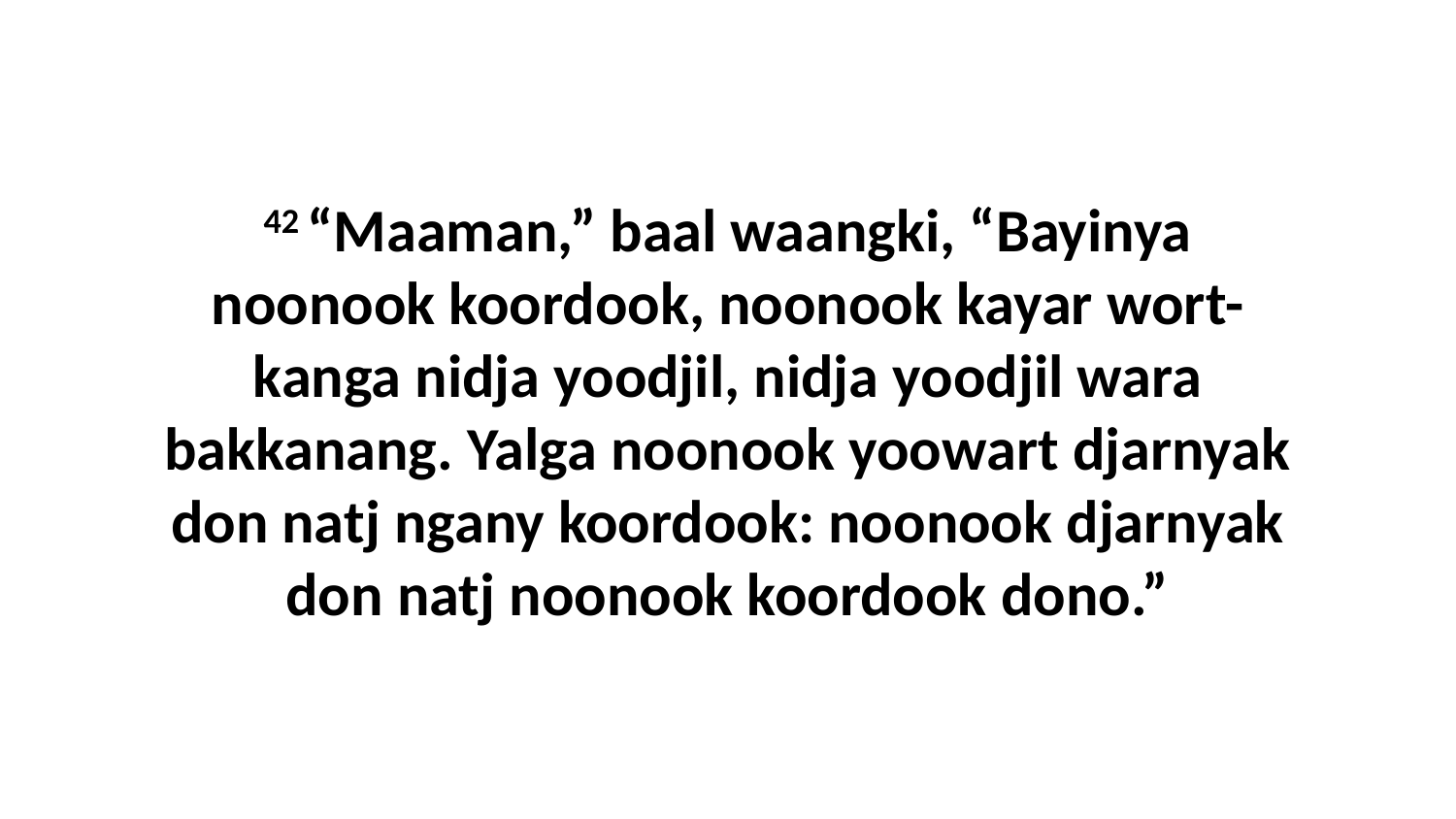

42 “Maaman,” baal waangki, “Bayinya noonook koordook, noonook kayar wort-kanga nidja yoodjil, nidja yoodjil wara bakkanang. Yalga noonook yoowart djarnyak don natj ngany koordook: noonook djarnyak don natj noonook koordook dono.”